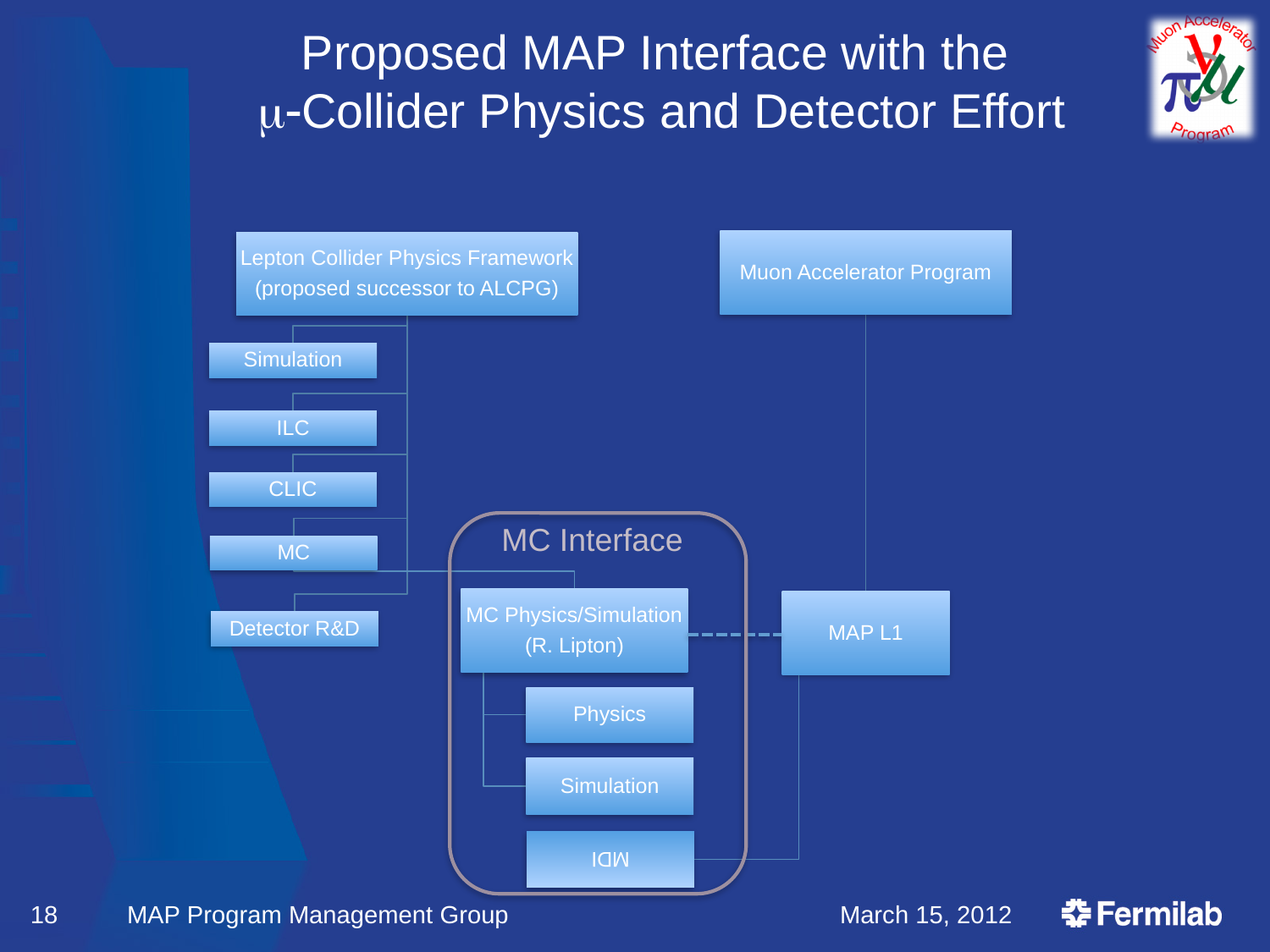

# Proposed MAP Interface with the μ−Collider Physics and Detector Effort
Lepton Collider Physics Framework
(proposed successor to ALCPG)
Simulation
ILC
CLIC
MC
MC Physics/Simulation
(R. Lipton)
Physics
Simulation
Detector R&D
Muon Accelerator Program
MAP L1
MDI

MC Interface
18
MAP Program Management Group
March 15, 2012